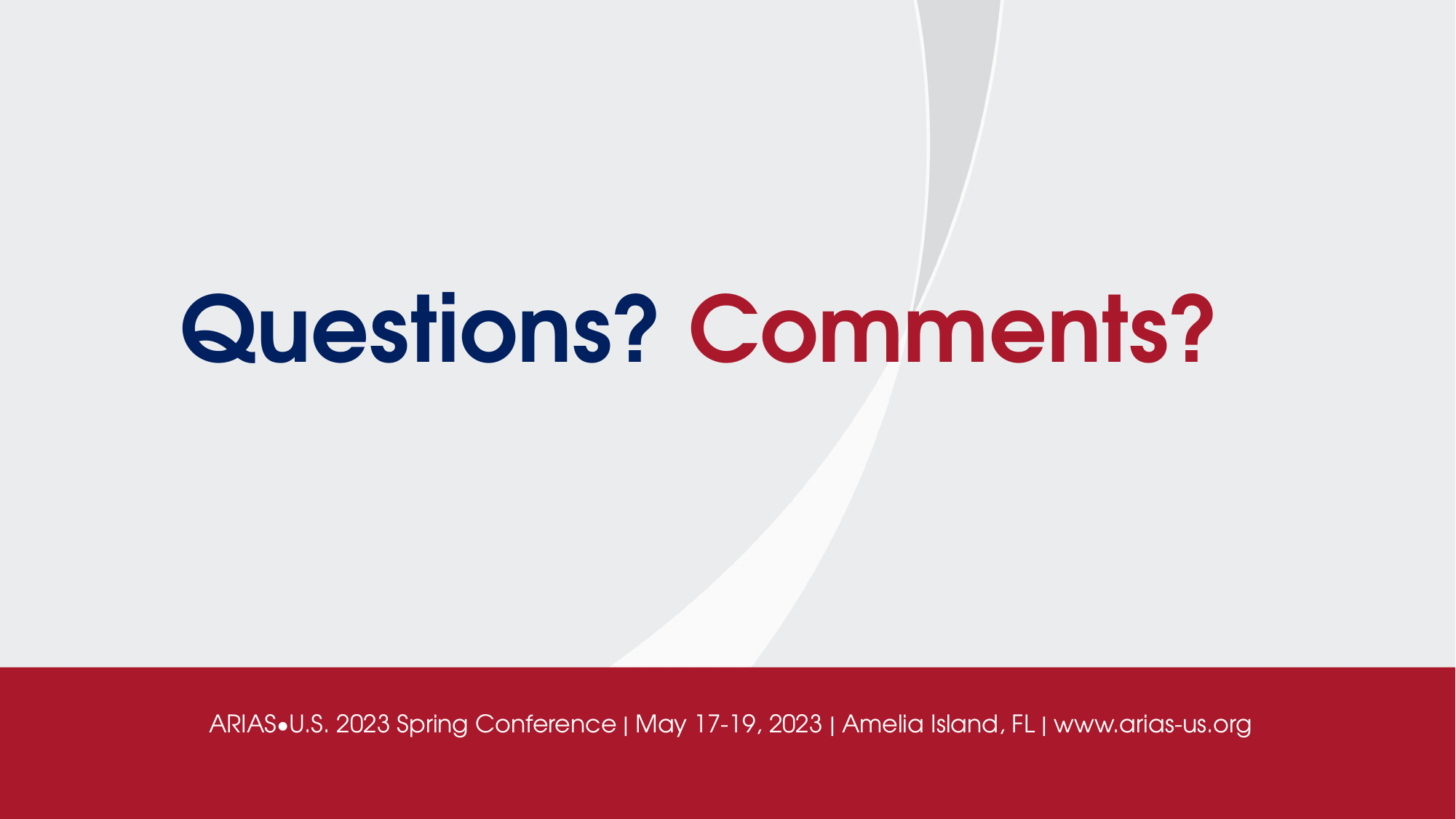

# Questions? Comments?

ARIAS•U.S. 2023 Spring Conference | May 17-19, 2023 | Amelia Island, FL | www.arias-us.org
27